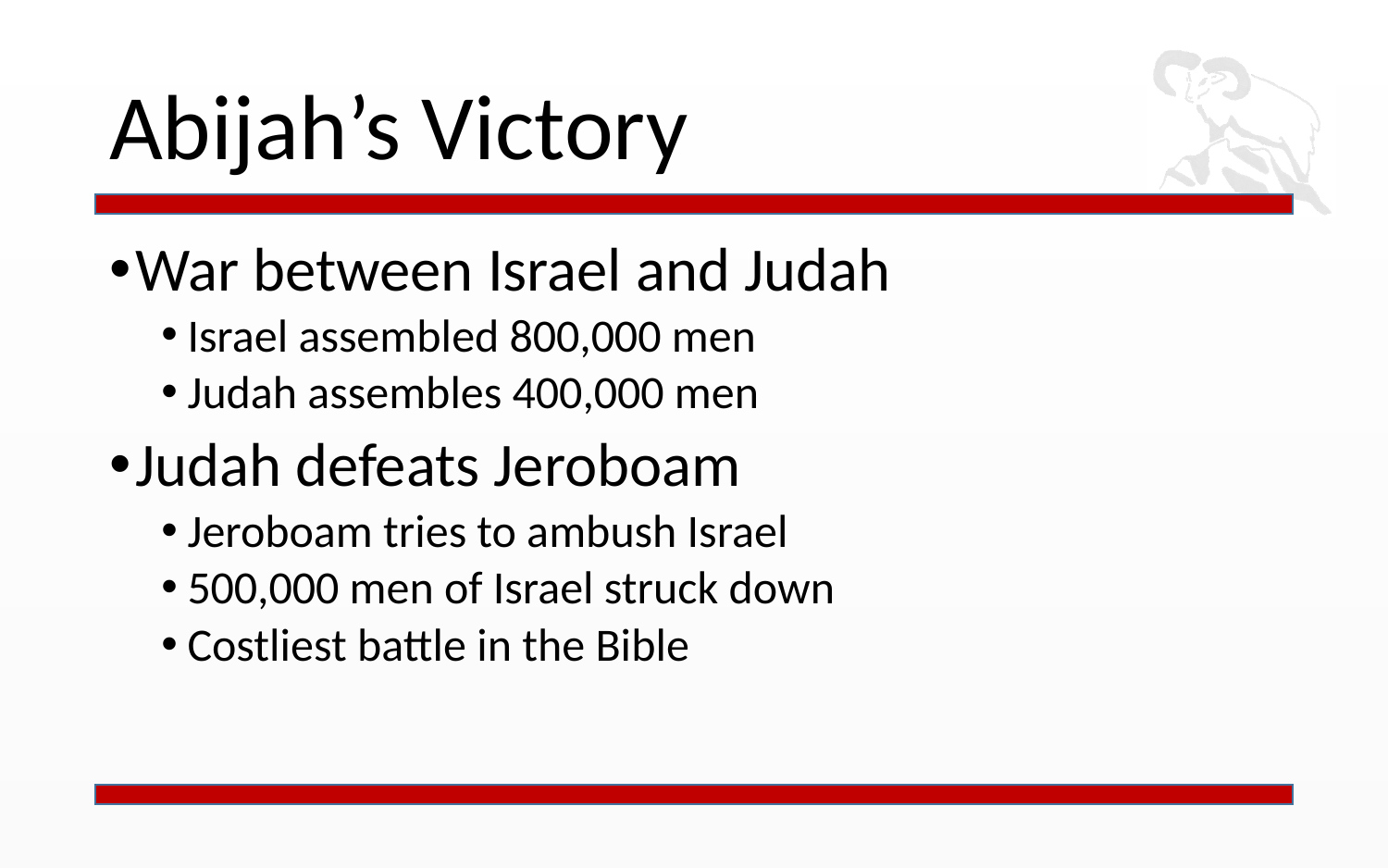

# Abijah’s Victory
War between Israel and Judah
Israel assembled 800,000 men
Judah assembles 400,000 men
Judah defeats Jeroboam
Jeroboam tries to ambush Israel
500,000 men of Israel struck down
Costliest battle in the Bible